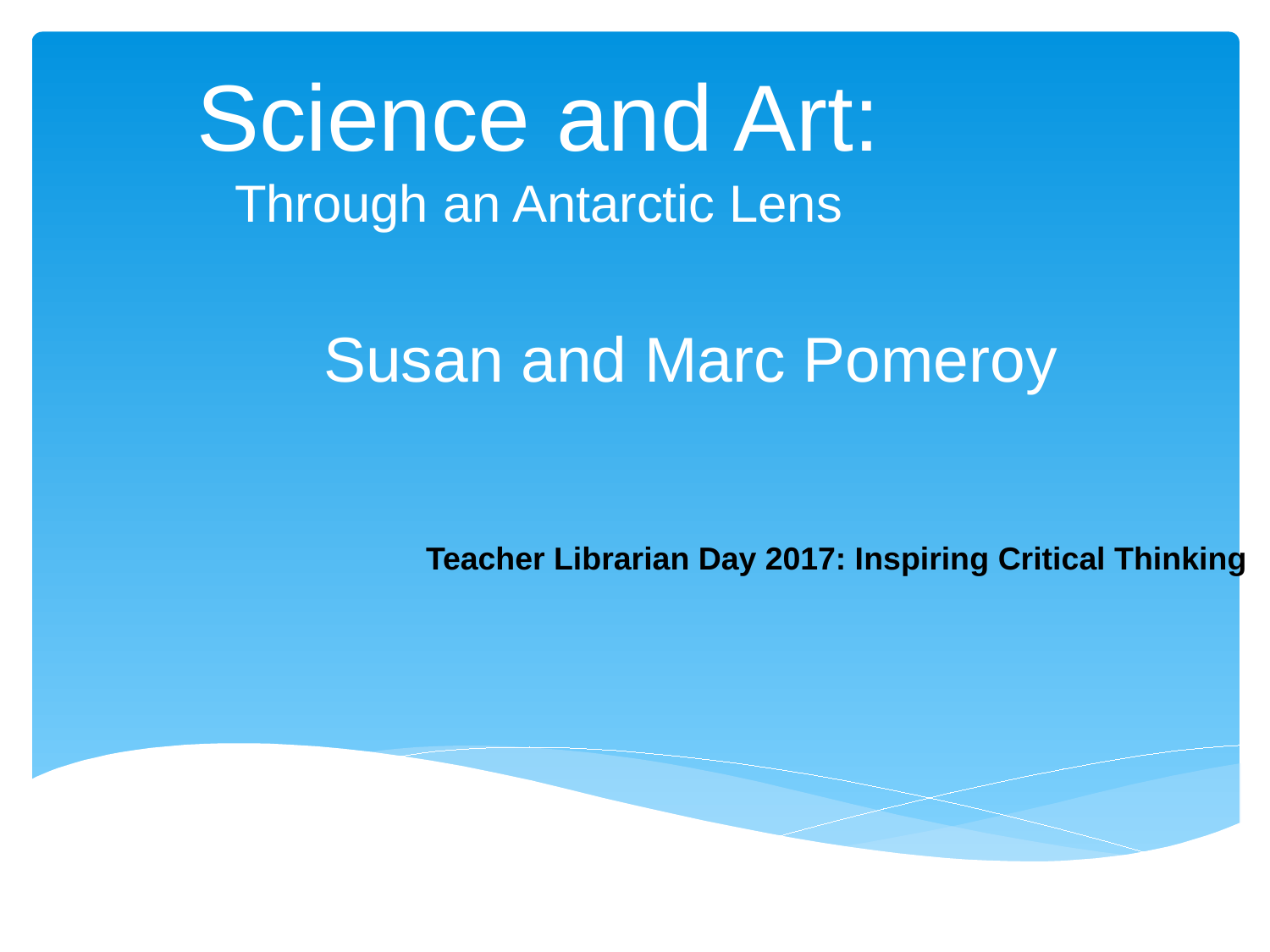

# Science and Art: Through an Antarctic Lens
Susan and Marc Pomeroy
Teacher Librarian Day 2017: Inspiring Critical Thinking